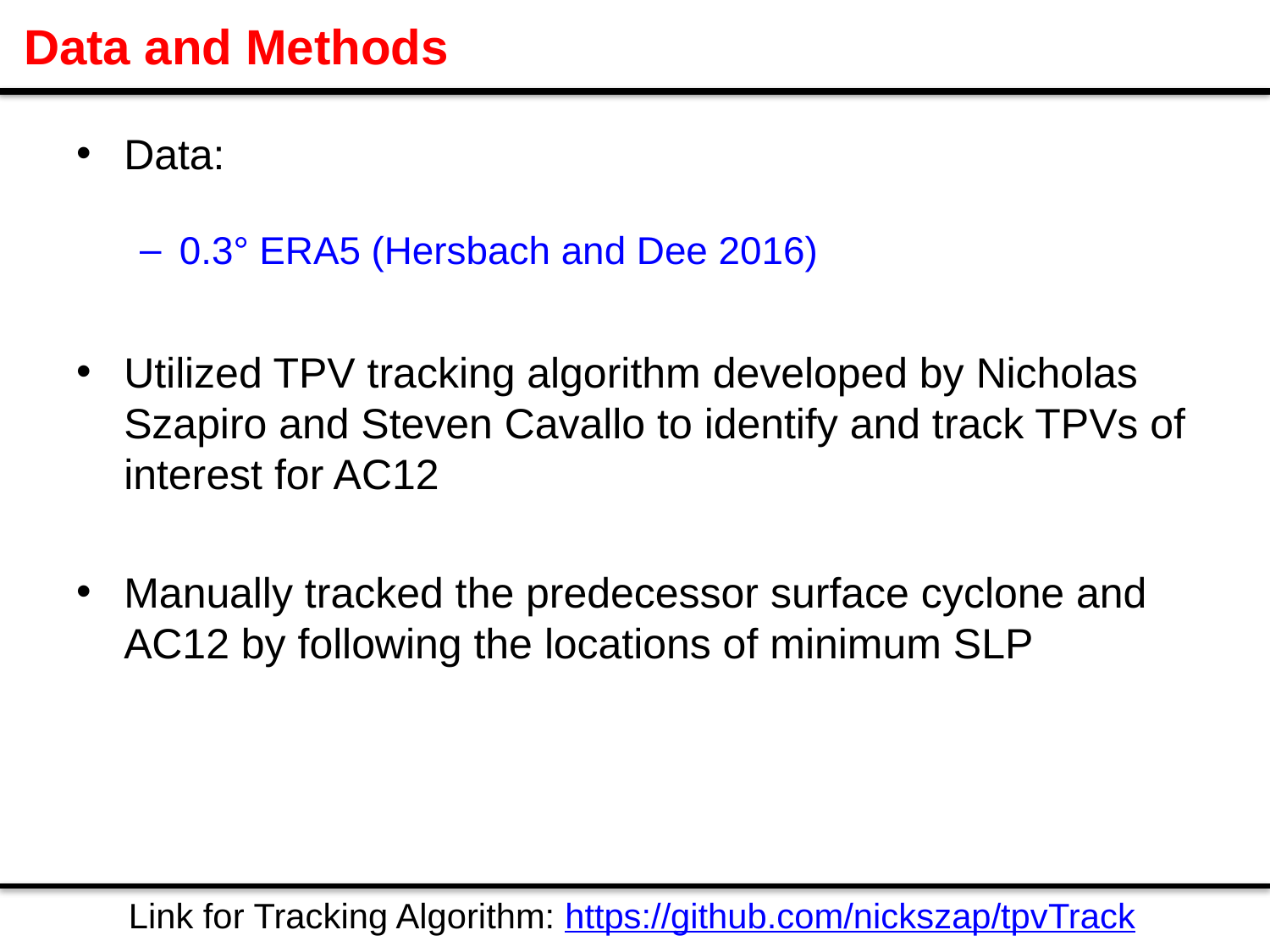

# Data and Methods
Data:

0.3° ERA5 (Hersbach and Dee 2016)

Utilized TPV tracking algorithm developed by Nicholas Szapiro and Steven Cavallo to identify and track TPVs of interest for AC12

Manually tracked the predecessor surface cyclone and AC12 by following the locations of minimum SLP

Link for Tracking Algorithm: https://github.com/nickszap/tpvTrack